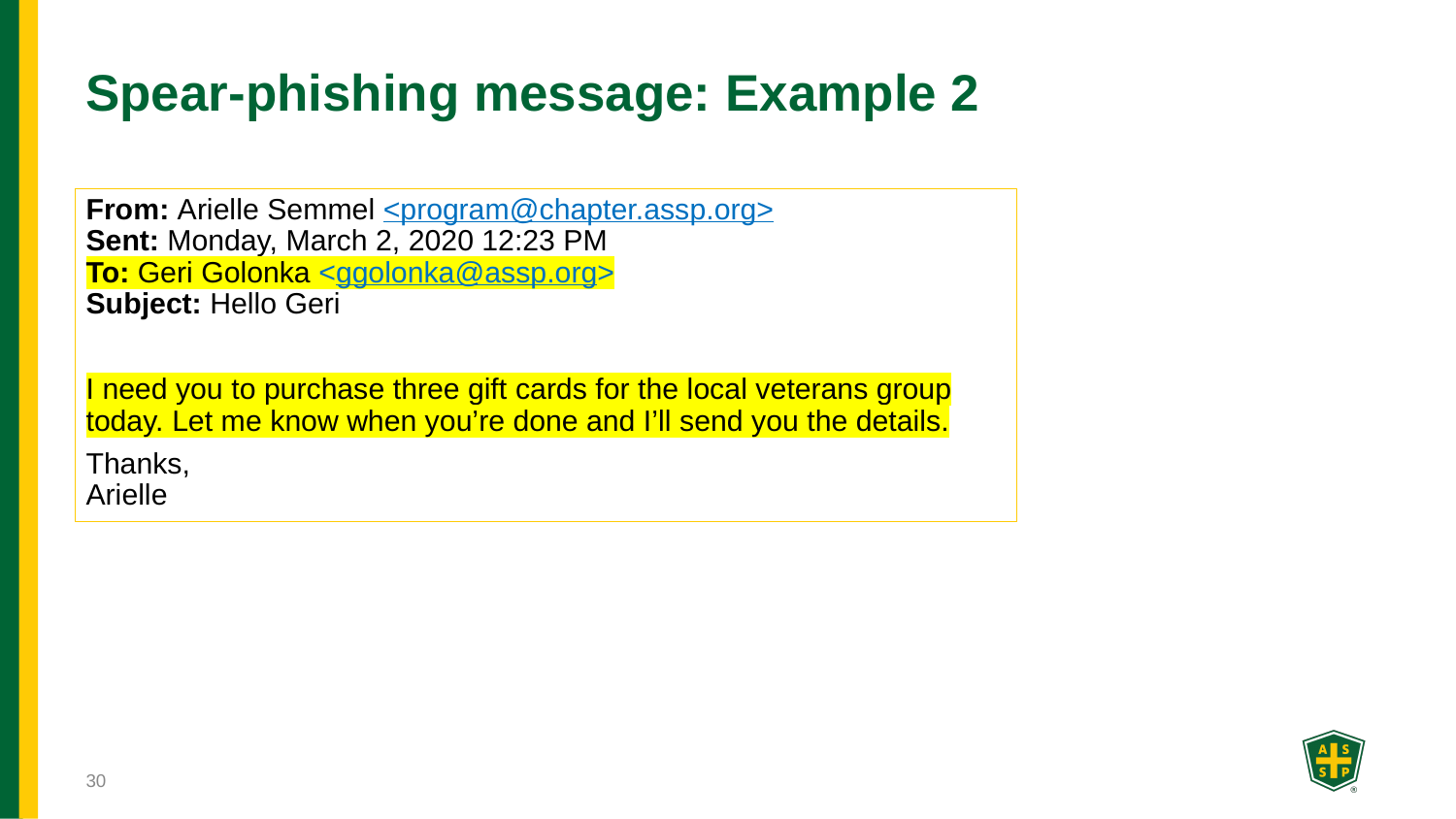

# Spear-phishing message: Example 2
From: Arielle Semmel <program@chapter.assp.org>
Sent: Monday, March 2, 2020 12:23 PM​
To: Geri Golonka <ggolonka@assp.org>​
Subject: Hello Geri
 ​
I need you to purchase three gift cards for the local veterans group today. Let me know when you’re done and I’ll send you the details.
Thanks,​
Arielle​

30